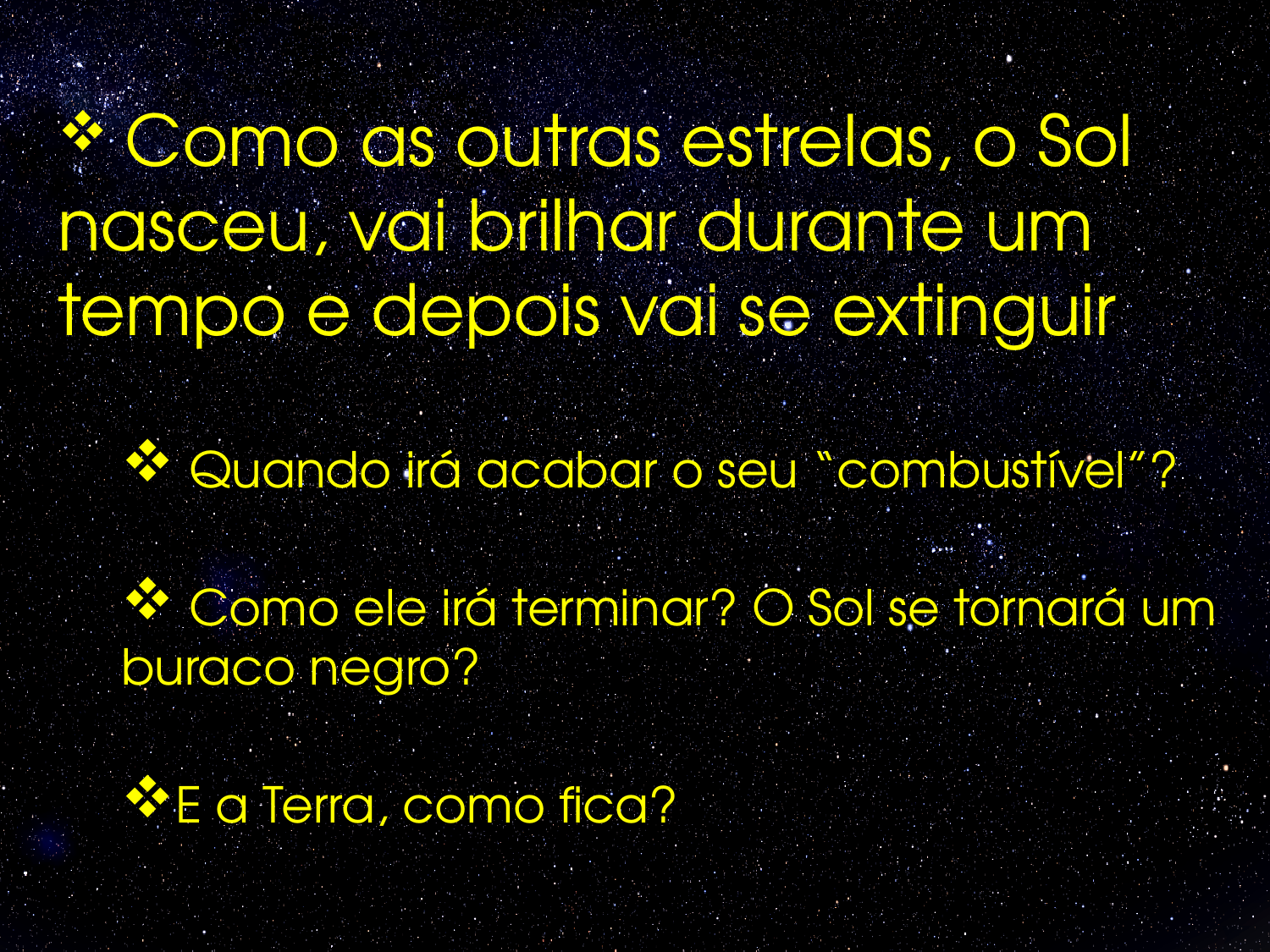

Como as outras estrelas, o Sol nasceu, vai brilhar durante um tempo e depois vai se extinguir

 Quando irá acabar o seu “combustível”?

 Como ele irá terminar? O Sol se tornará um buraco negro?

E a Terra, como fica?